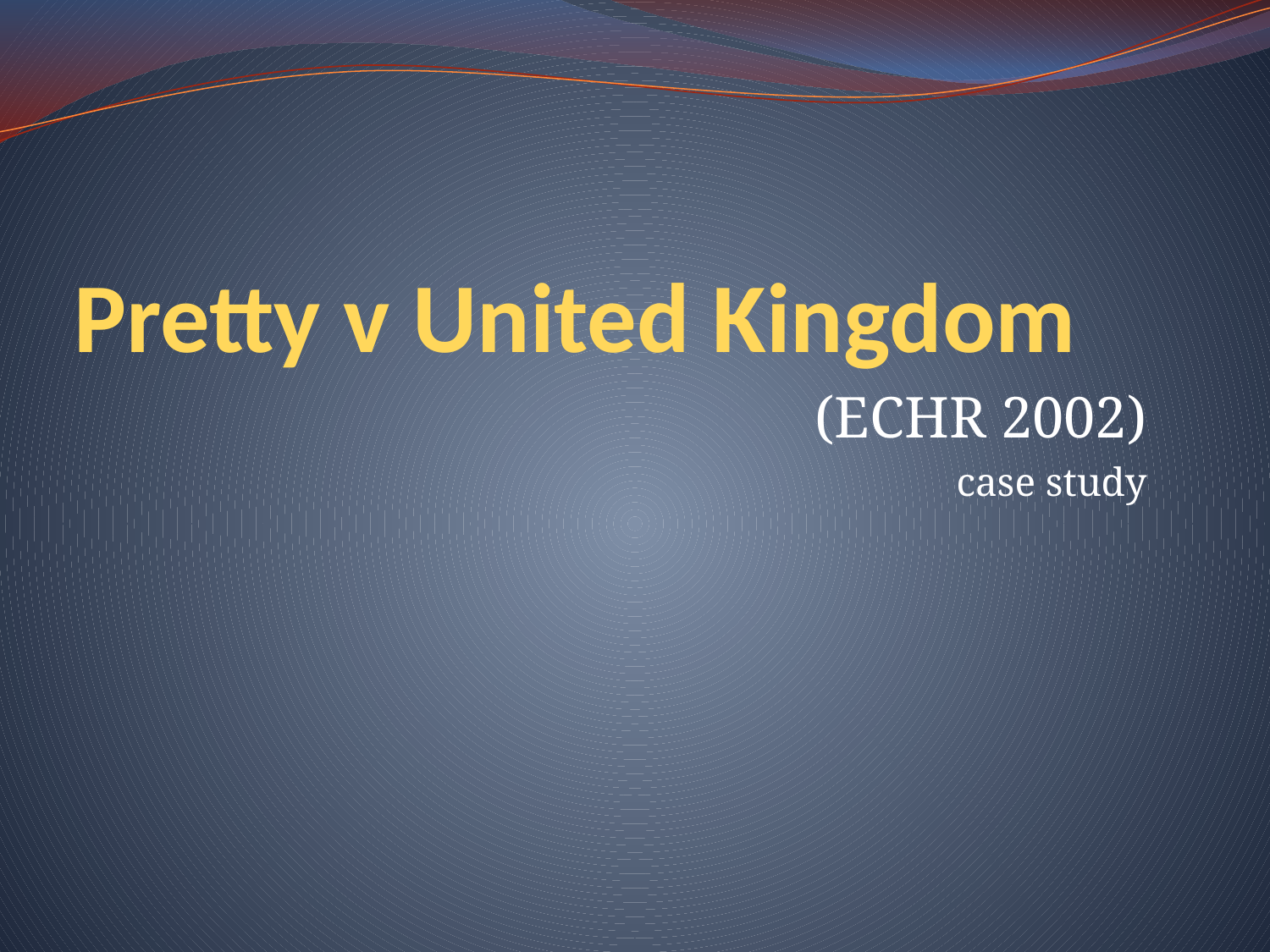

# Pretty v United Kingdom
(ECHR 2002)
case study